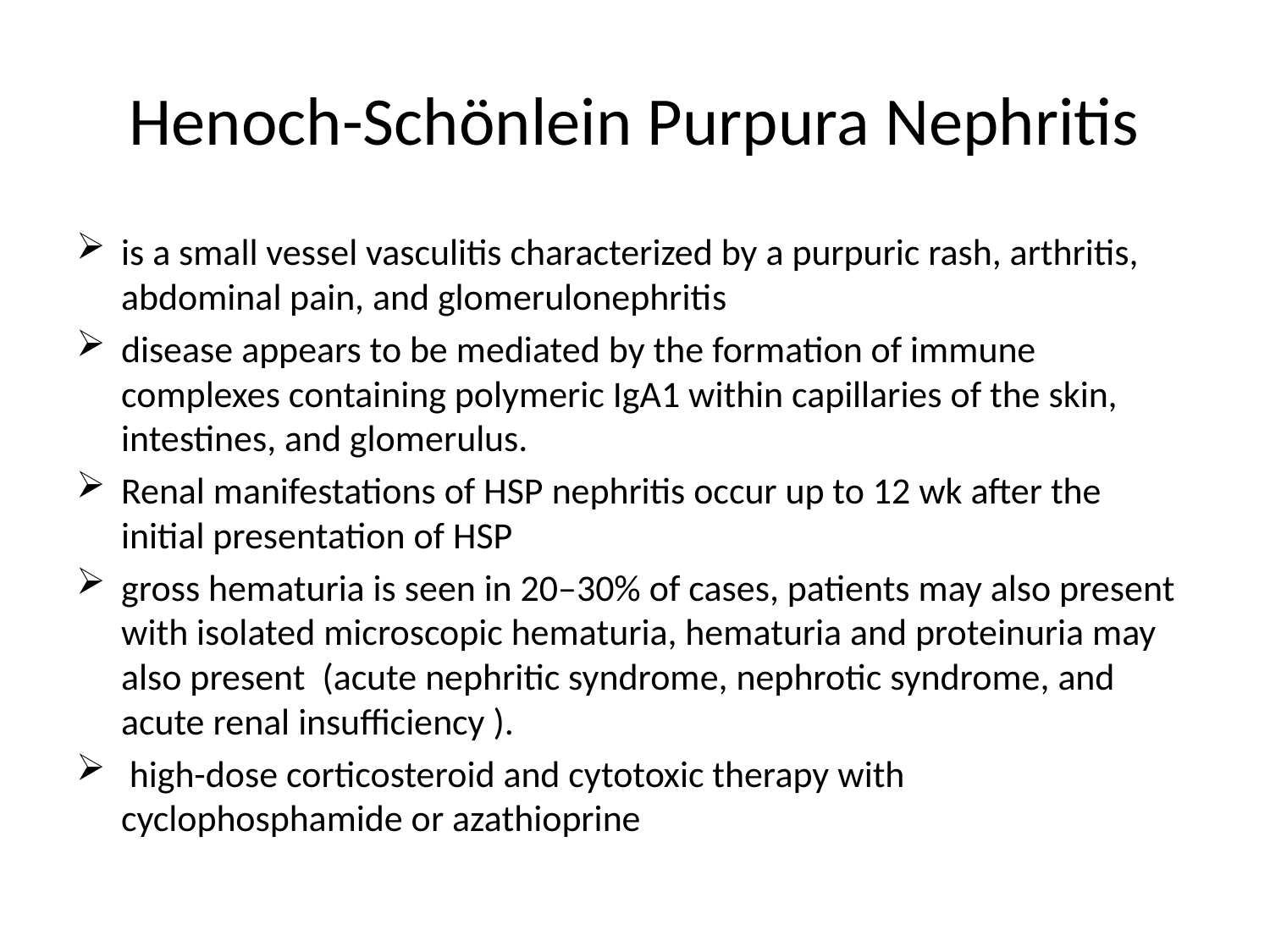

# Henoch-Schönlein Purpura Nephritis
is a small vessel vasculitis characterized by a purpuric rash, arthritis, abdominal pain, and glomerulonephritis
disease appears to be mediated by the formation of immune complexes containing polymeric IgA1 within capillaries of the skin, intestines, and glomerulus.
Renal manifestations of HSP nephritis occur up to 12 wk after the initial presentation of HSP
gross hematuria is seen in 20–30% of cases, patients may also present with isolated microscopic hematuria, hematuria and proteinuria may also present  (acute nephritic syndrome, nephrotic syndrome, and acute renal insufficiency ).
 high-dose corticosteroid and cytotoxic therapy with cyclophosphamide or azathioprine